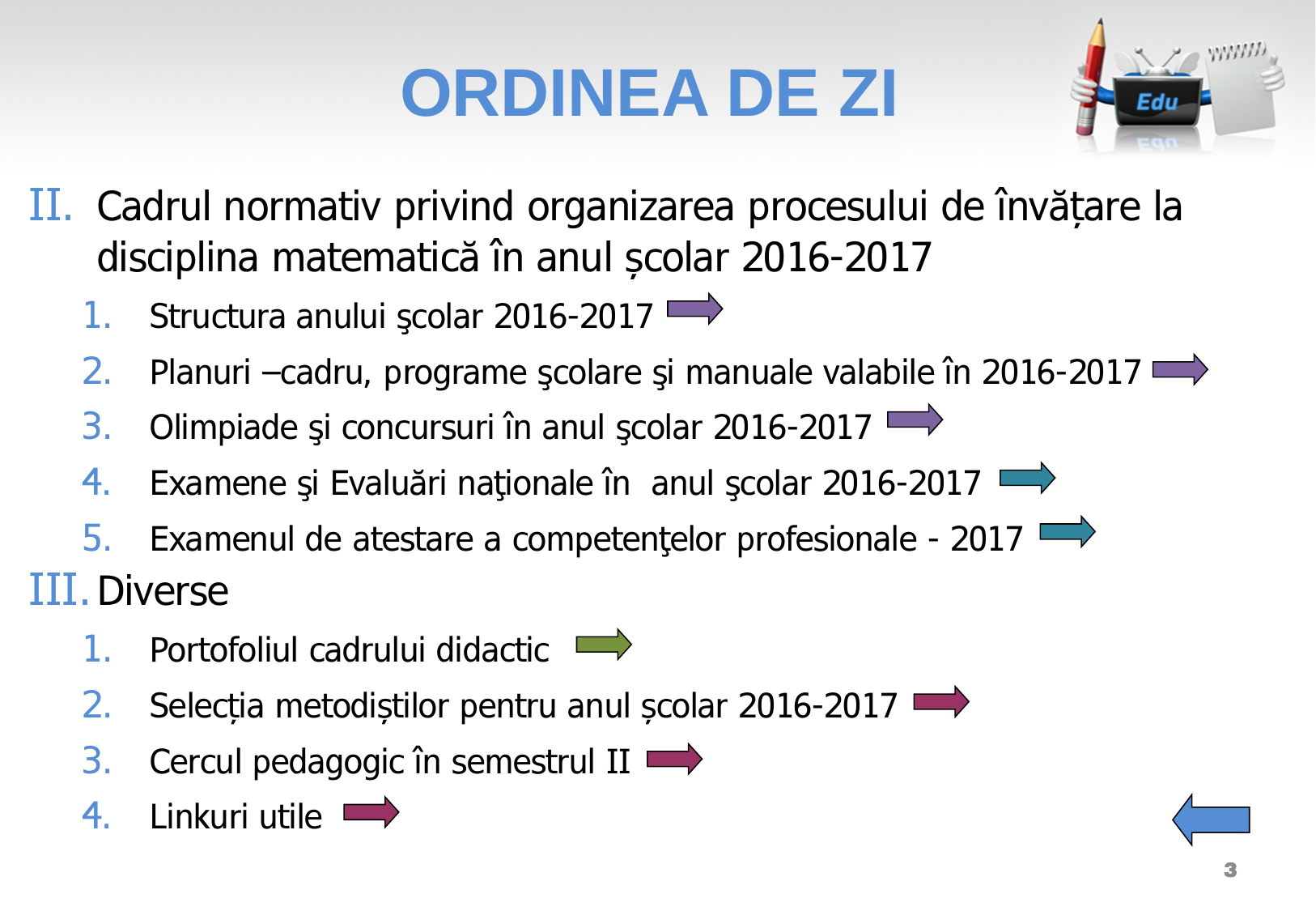

# ORDINEA DE ZI
Cadrul normativ privind organizarea procesului de învățare la disciplina matematică în anul școlar 2016-2017
Structura anului şcolar 2016-2017
Planuri –cadru, programe şcolare şi manuale valabile în 2016-2017
Olimpiade şi concursuri în anul şcolar 2016-2017
Examene şi Evaluări naţionale în  anul şcolar 2016-2017
Examenul de atestare a competenţelor profesionale - 2017
Diverse
Portofoliul cadrului didactic
Selecția metodiștilor pentru anul școlar 2016-2017
Cercul pedagogic în semestrul II
Linkuri utile

3